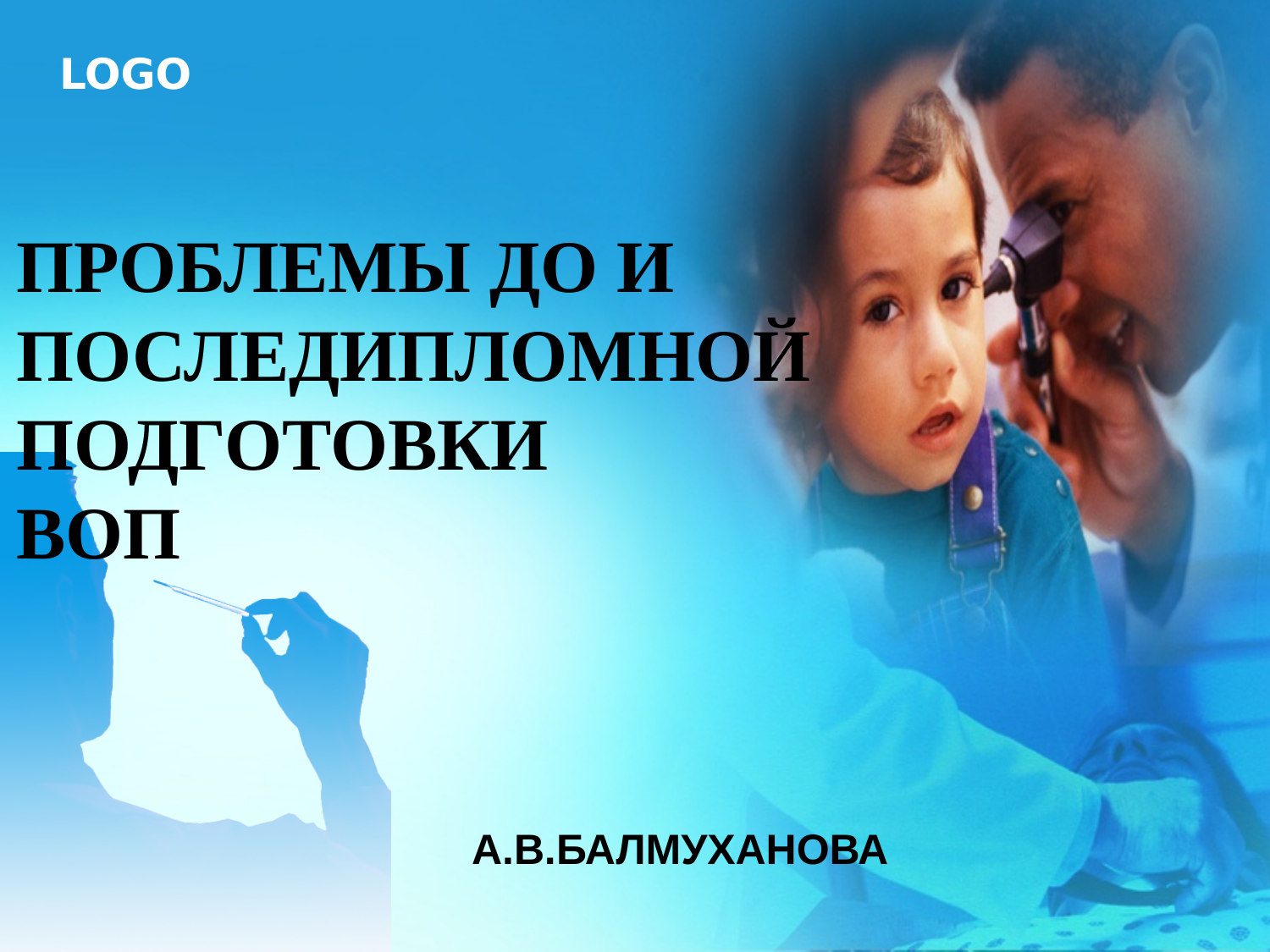

# ПРОБЛЕМЫ ДО И ПОСЛЕДИПЛОМНОЙ ПОДГОТОВКИ ВОП
А.В.БАЛМУХАНОВА